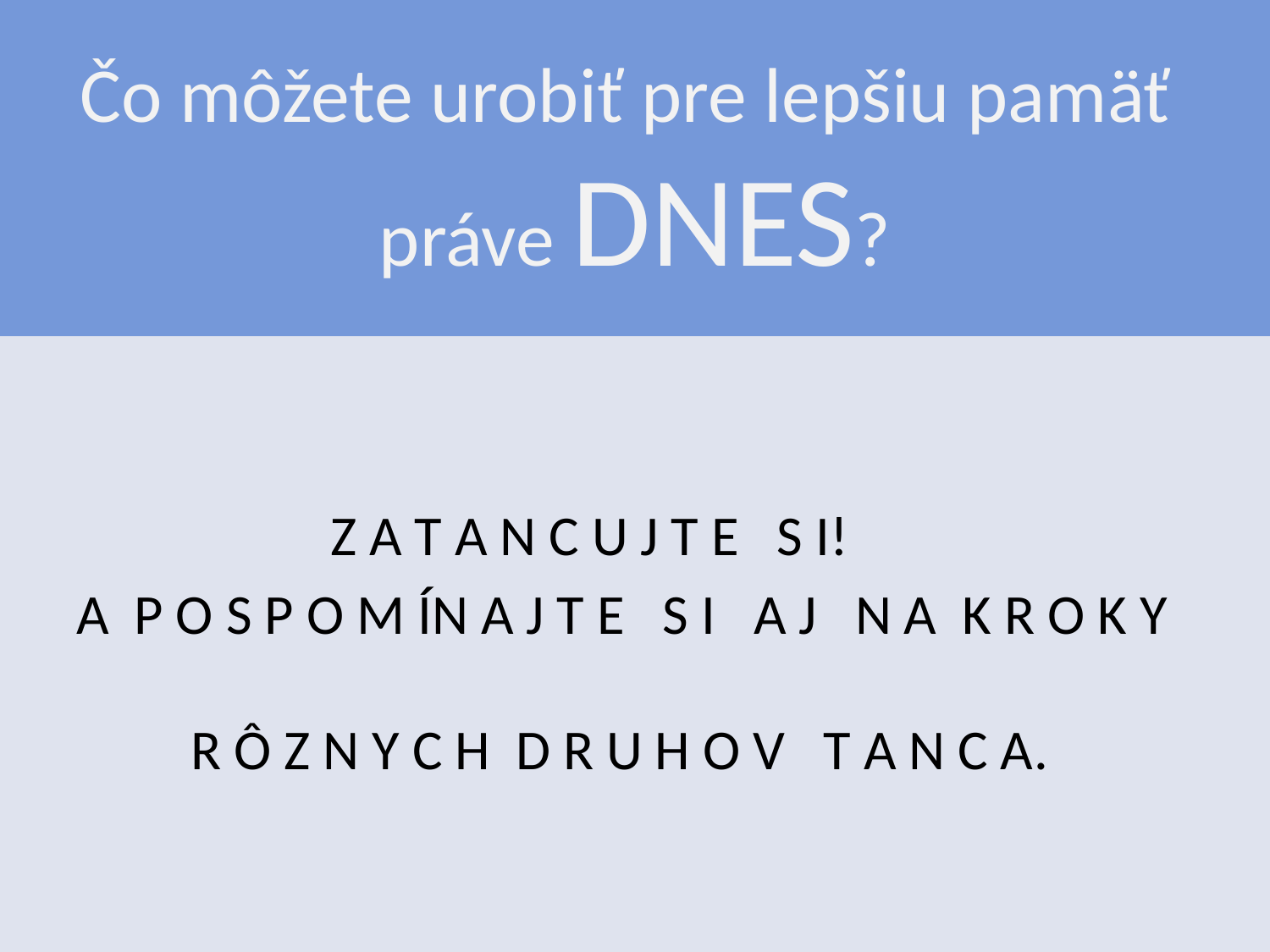

Čo môžete urobiť pre lepšiu pamäť
práve DNES?
# Čo môžete urobiť pre lepšiu pamäť dnes?
                    Z A T A N C U J T E   S I!
A  P O S P O M ÍN A J T E   S I   A J   N A  K R O K Y
         R Ô Z N Y C H  D R U H O V   T A N C A.